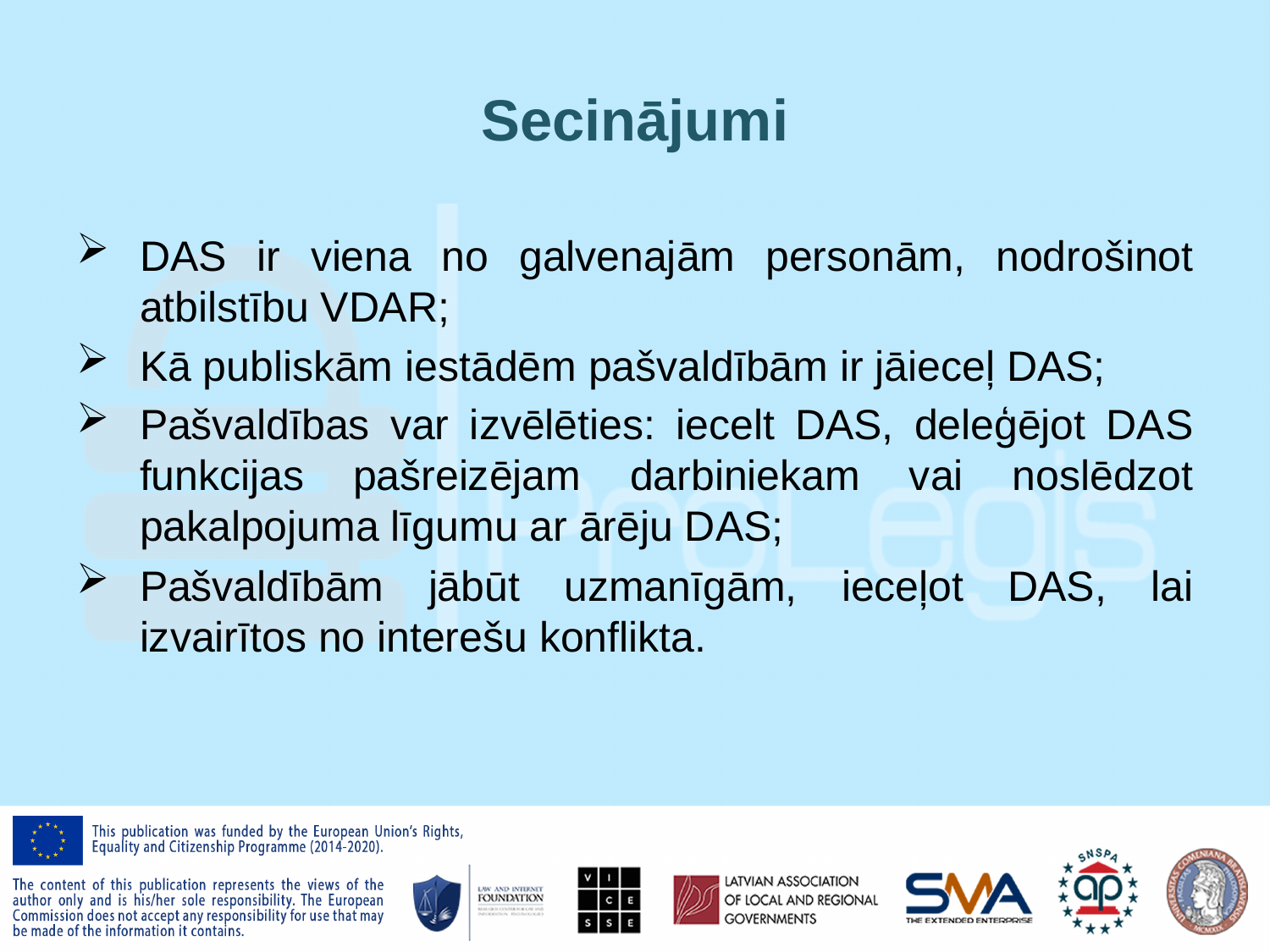

# Secinājumi
DAS ir viena no galvenajām personām, nodrošinot atbilstību VDAR;
Kā publiskām iestādēm pašvaldībām ir jāieceļ DAS;
Pašvaldības var izvēlēties: iecelt DAS, deleģējot DAS funkcijas pašreizējam darbiniekam vai noslēdzot pakalpojuma līgumu ar ārēju DAS;
Pašvaldībām jābūt uzmanīgām, ieceļot DAS, lai izvairītos no interešu konflikta.